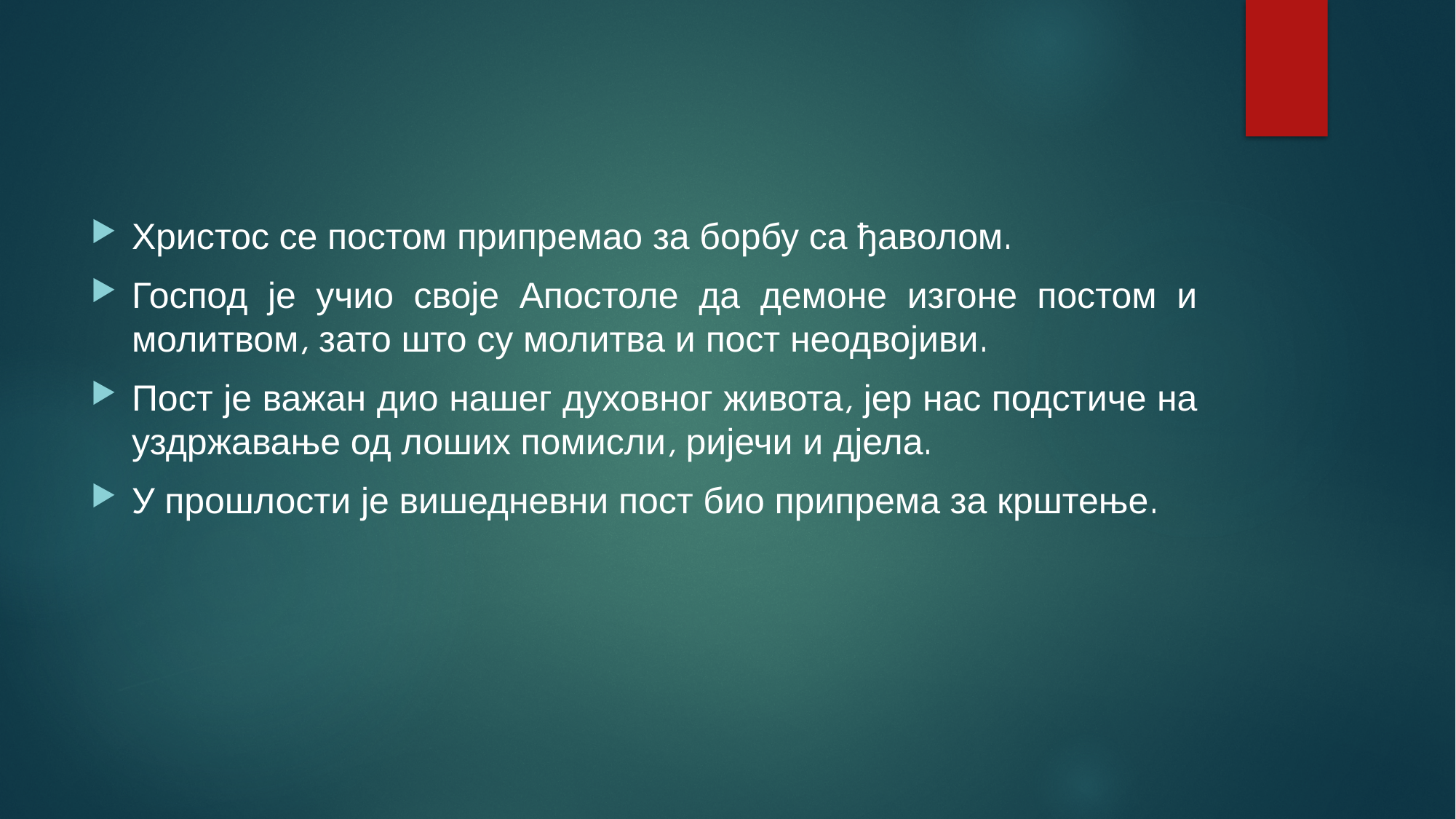

Христос се постом припремао за борбу са ђаволом.
Господ је учио своје Апостоле да демоне изгоне постом и молитвом, зато што су молитва и пост неодвојиви.
Пост је важан дио нашег духовног живота, јер нас подстиче на уздржавање од лоших помисли, ријечи и дјела.
У прошлости је вишедневни пост био припрема за крштење.